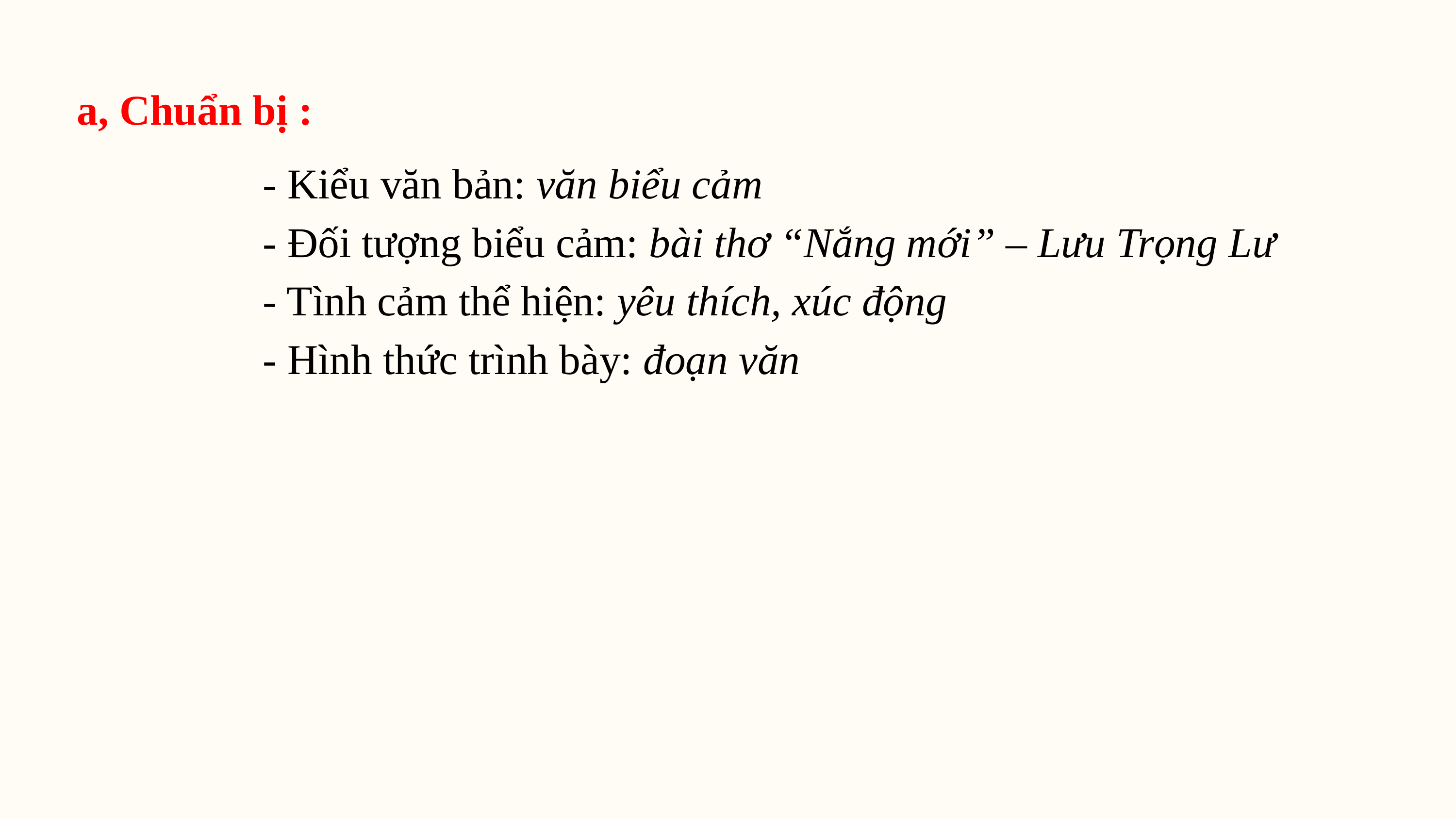

a, Chuẩn bị :
- Kiểu văn bản: văn biểu cảm
- Đối tượng biểu cảm: bài thơ “Nắng mới” – Lưu Trọng Lư
- Tình cảm thể hiện: yêu thích, xúc động
- Hình thức trình bày: đoạn văn